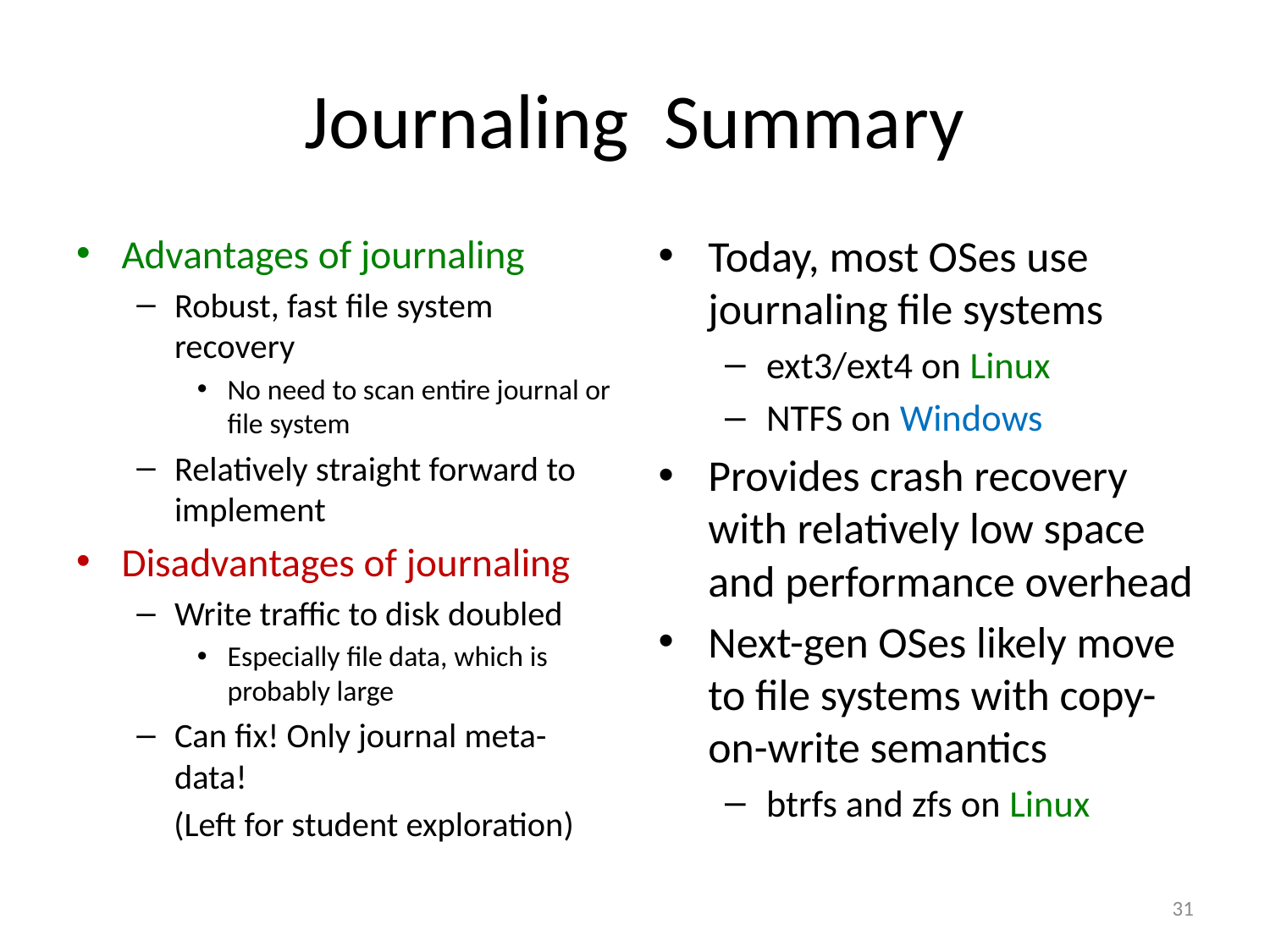

# Journaling  Summary
Advantages of journaling
Robust, fast file system recovery
No need to scan entire journal or file system
Relatively straight forward to implement
Disadvantages of journaling
Write traffic to disk doubled
Especially file data, which is probably large
Can fix! Only journal meta-data!
(Left for student exploration)
Today, most OSes use journaling file systems
ext3/ext4 on Linux
NTFS on Windows
Provides crash recovery with relatively low space and performance overhead
Next-gen OSes likely move to file systems with copy-on-write semantics
btrfs and zfs on Linux

31